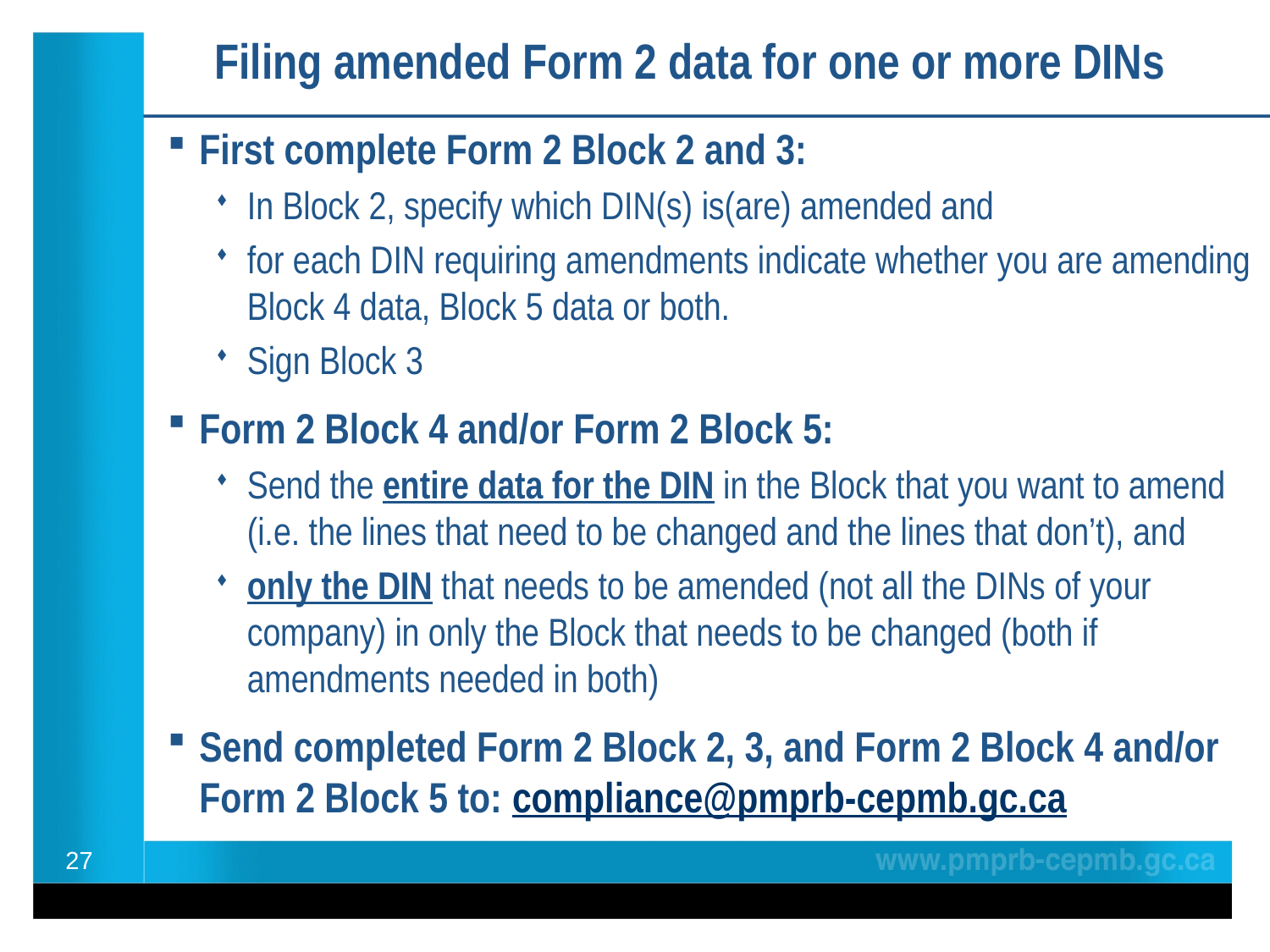

Filing amended Form 2 data for one or more DINs

First complete Form 2 Block 2 and 3:
In Block 2, specify which DIN(s) is(are) amended and
for each DIN requiring amendments indicate whether you are amending Block 4 data, Block 5 data or both.
Sign Block 3
Form 2 Block 4 and/or Form 2 Block 5:
Send the entire data for the DIN in the Block that you want to amend (i.e. the lines that need to be changed and the lines that don’t), and
only the DIN that needs to be amended (not all the DINs of your company) in only the Block that needs to be changed (both if amendments needed in both)
Send completed Form 2 Block 2, 3, and Form 2 Block 4 and/or Form 2 Block 5 to: compliance@pmprb-cepmb.gc.ca

27